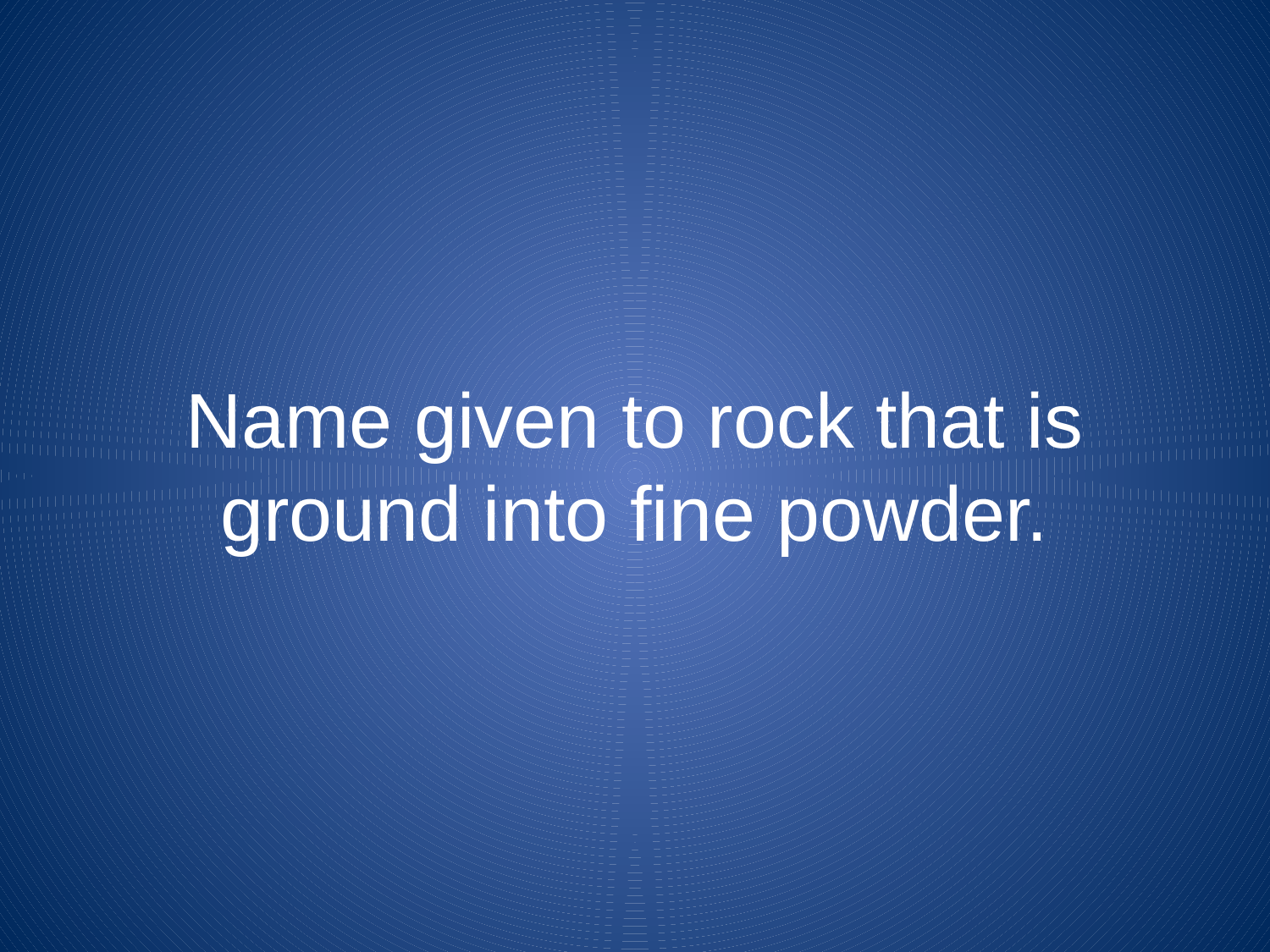

# Name given to rock that is ground into fine powder.